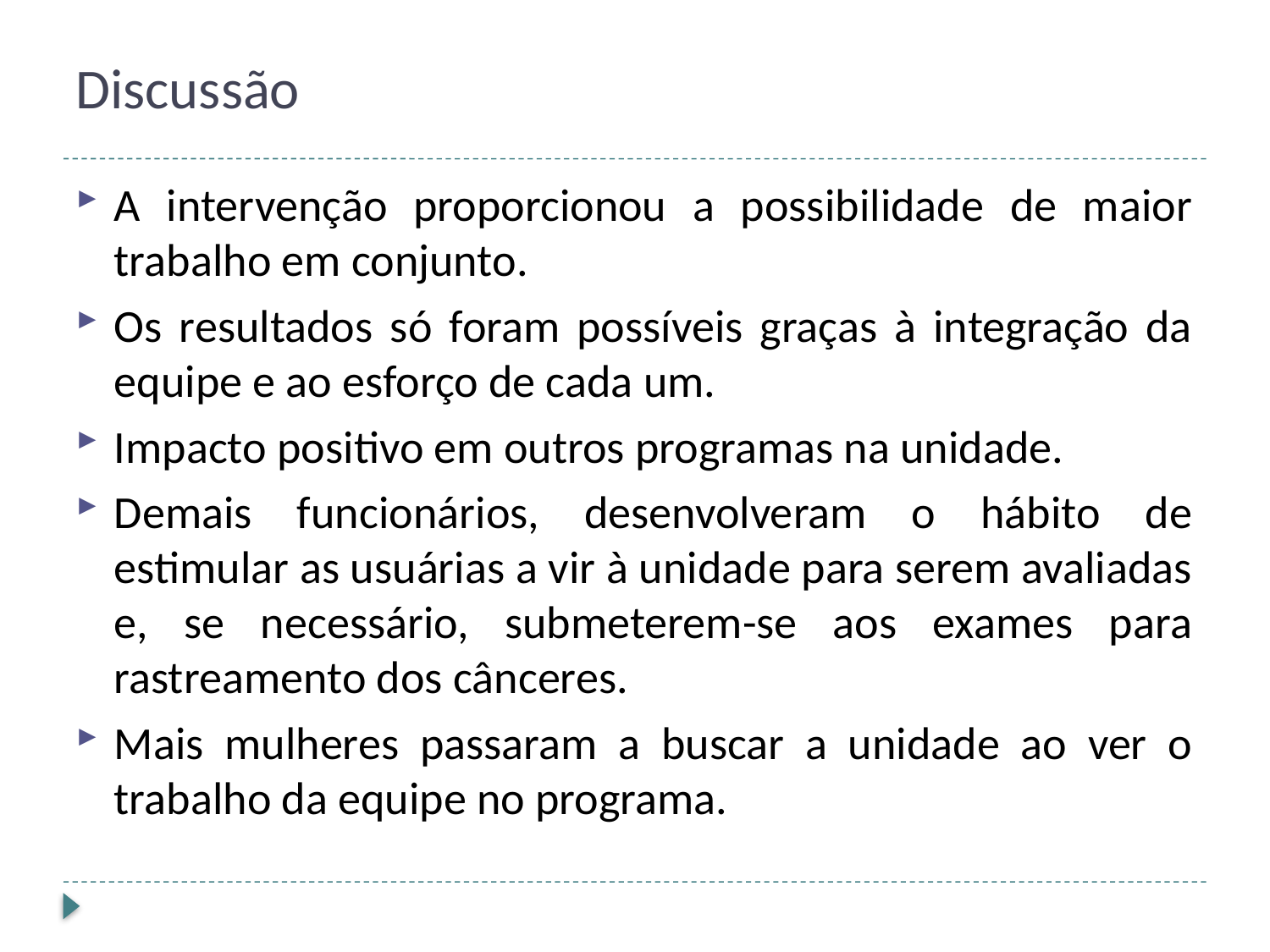

# Discussão
A intervenção proporcionou a possibilidade de maior trabalho em conjunto.
Os resultados só foram possíveis graças à integração da equipe e ao esforço de cada um.
Impacto positivo em outros programas na unidade.
Demais funcionários, desenvolveram o hábito de estimular as usuárias a vir à unidade para serem avaliadas e, se necessário, submeterem-se aos exames para rastreamento dos cânceres.
Mais mulheres passaram a buscar a unidade ao ver o trabalho da equipe no programa.